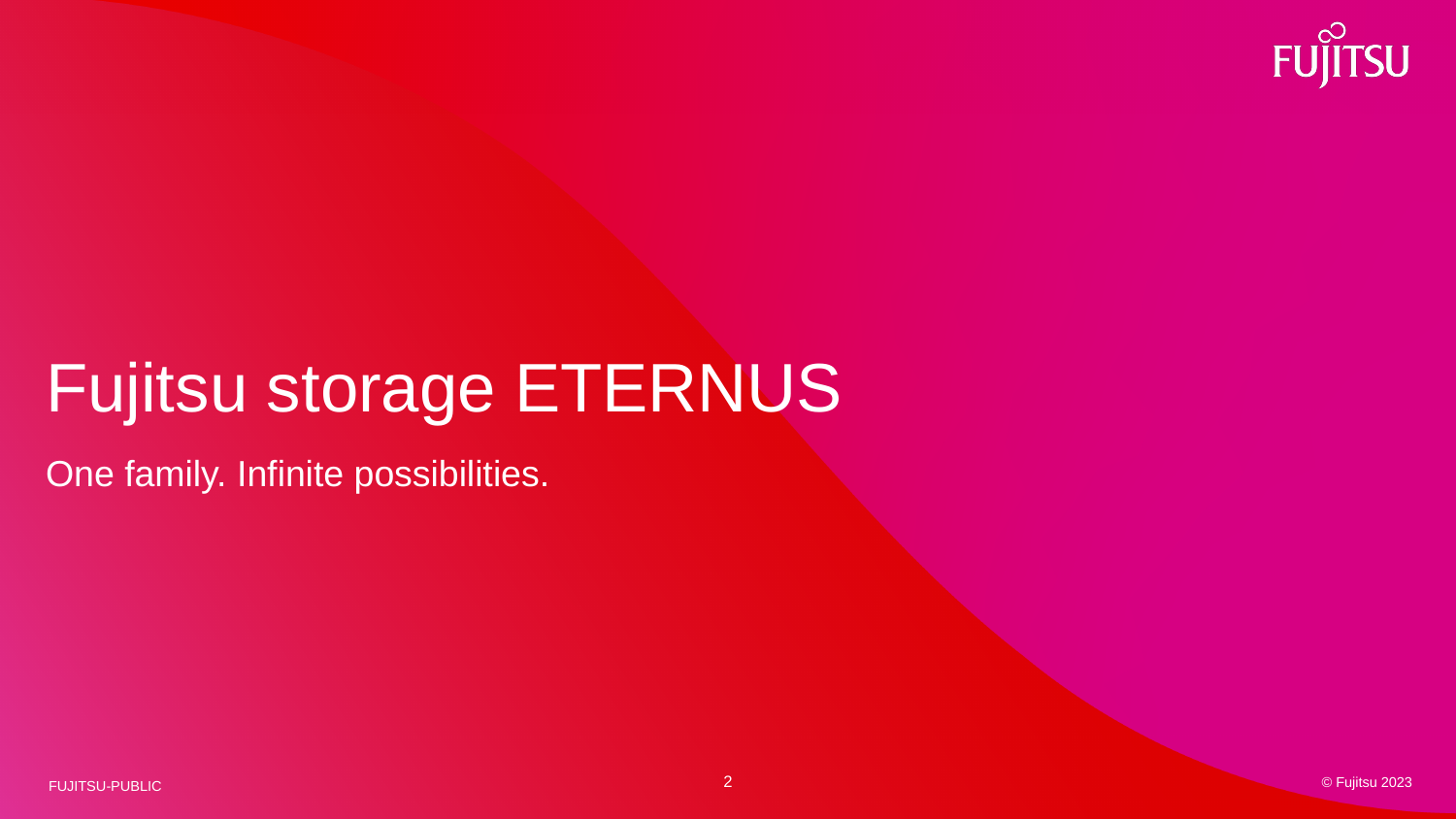

# Fujitsu storage ETERNUS
One family. Infinite possibilities.